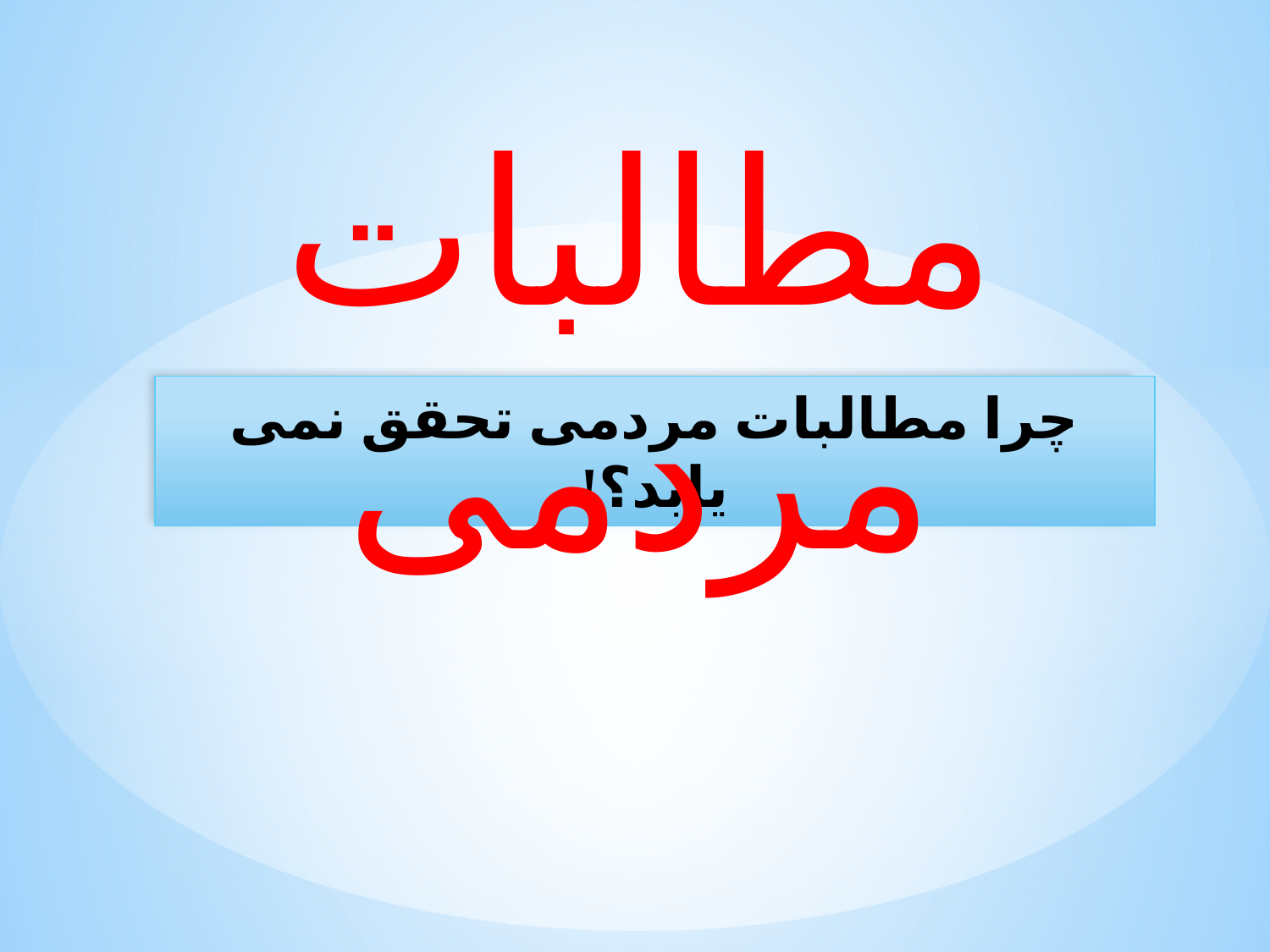

# مطالبات مردمی
چرا مطالبات مردمی تحقق نمی یابد؟!